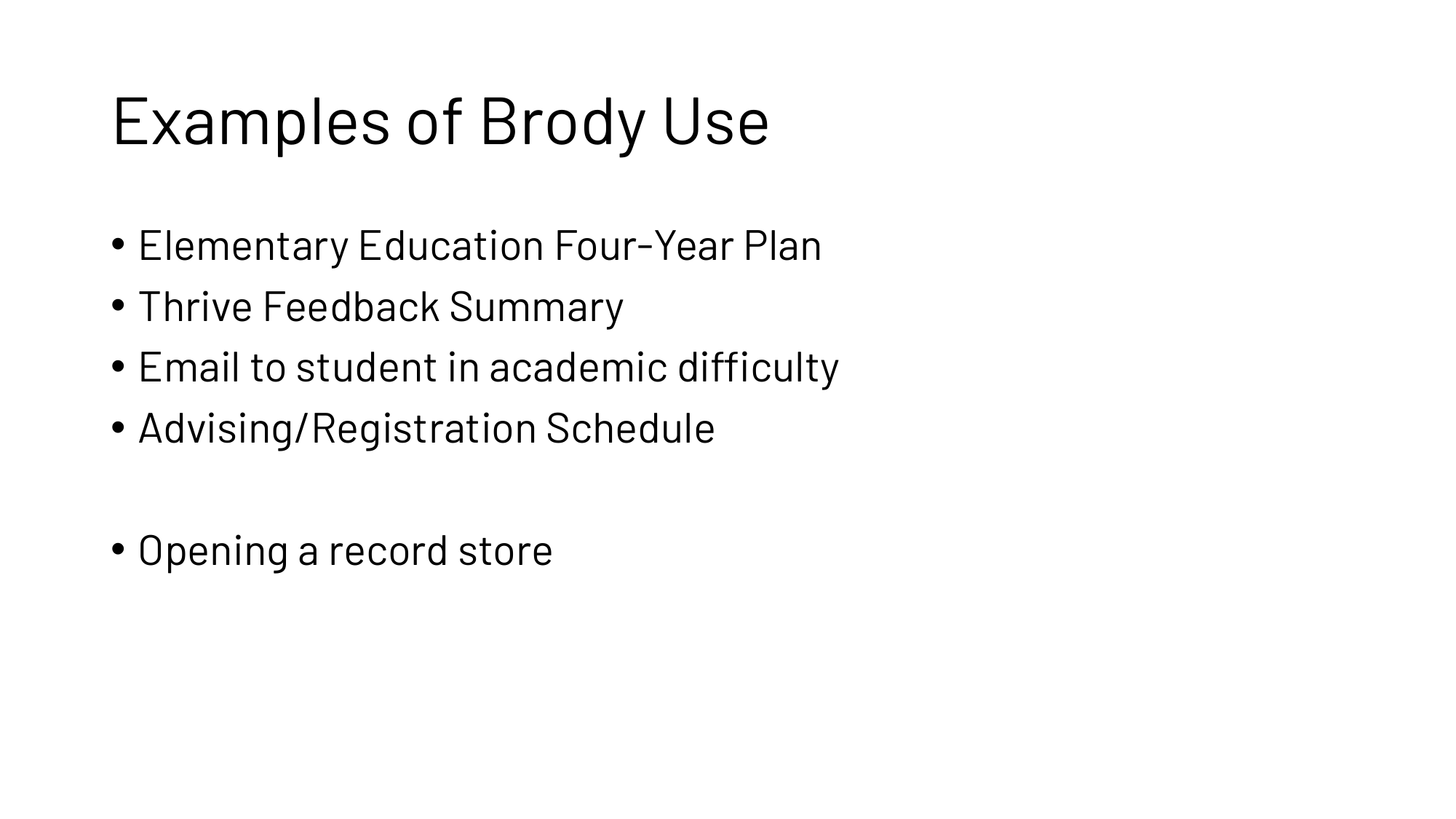

# Examples of Brody Use
Elementary Education Four-Year Plan
Thrive Feedback Summary
Email to student in academic difficulty
Advising/Registration Schedule

Opening a record store